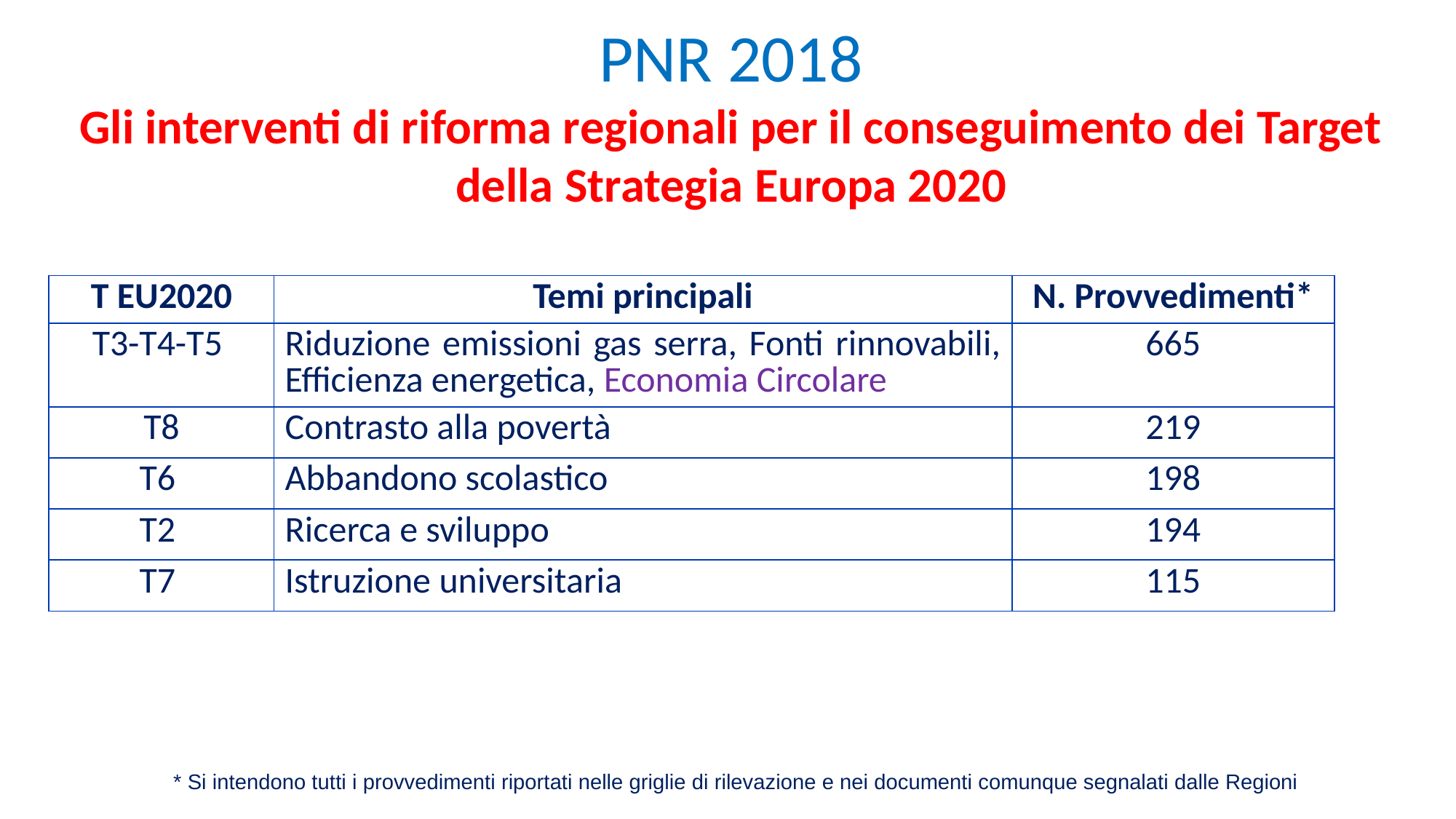

PNR 2018
Gli interventi di riforma regionali per il conseguimento dei Target della Strategia Europa 2020
| T EU2020 | Temi principali | N. Provvedimenti\* |
| --- | --- | --- |
| T3-T4-T5 | Riduzione emissioni gas serra, Fonti rinnovabili, Efficienza energetica, Economia Circolare | 665 |
| T8 | Contrasto alla povertà | 219 |
| T6 | Abbandono scolastico | 198 |
| T2 | Ricerca e sviluppo | 194 |
| T7 | Istruzione universitaria | 115 |
* Si intendono tutti i provvedimenti riportati nelle griglie di rilevazione e nei documenti comunque segnalati dalle Regioni